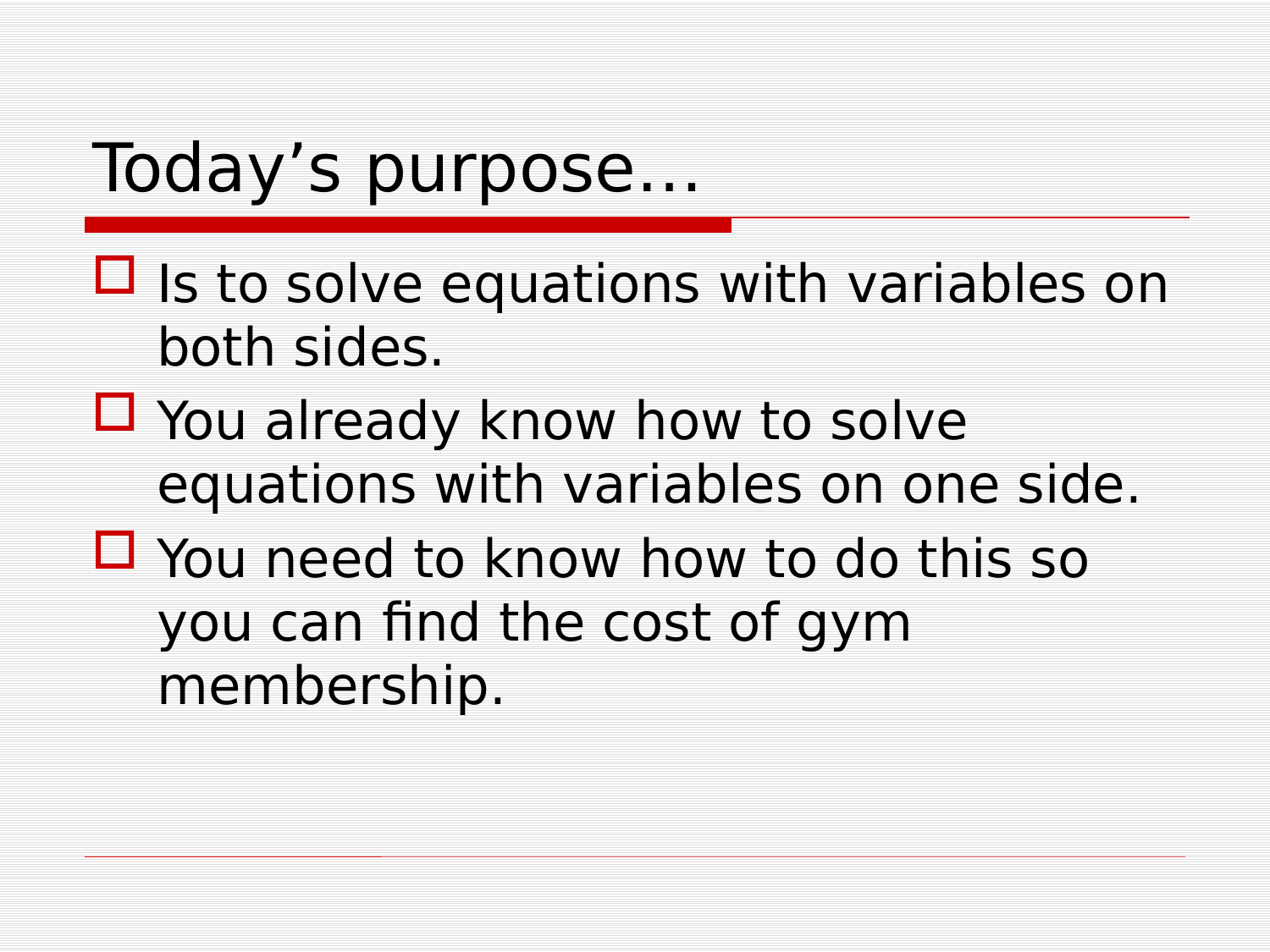

# Today’s purpose…
Is to solve equations with variables on both sides.
You already know how to solve equations with variables on one side.
You need to know how to do this so you can find the cost of gym membership.